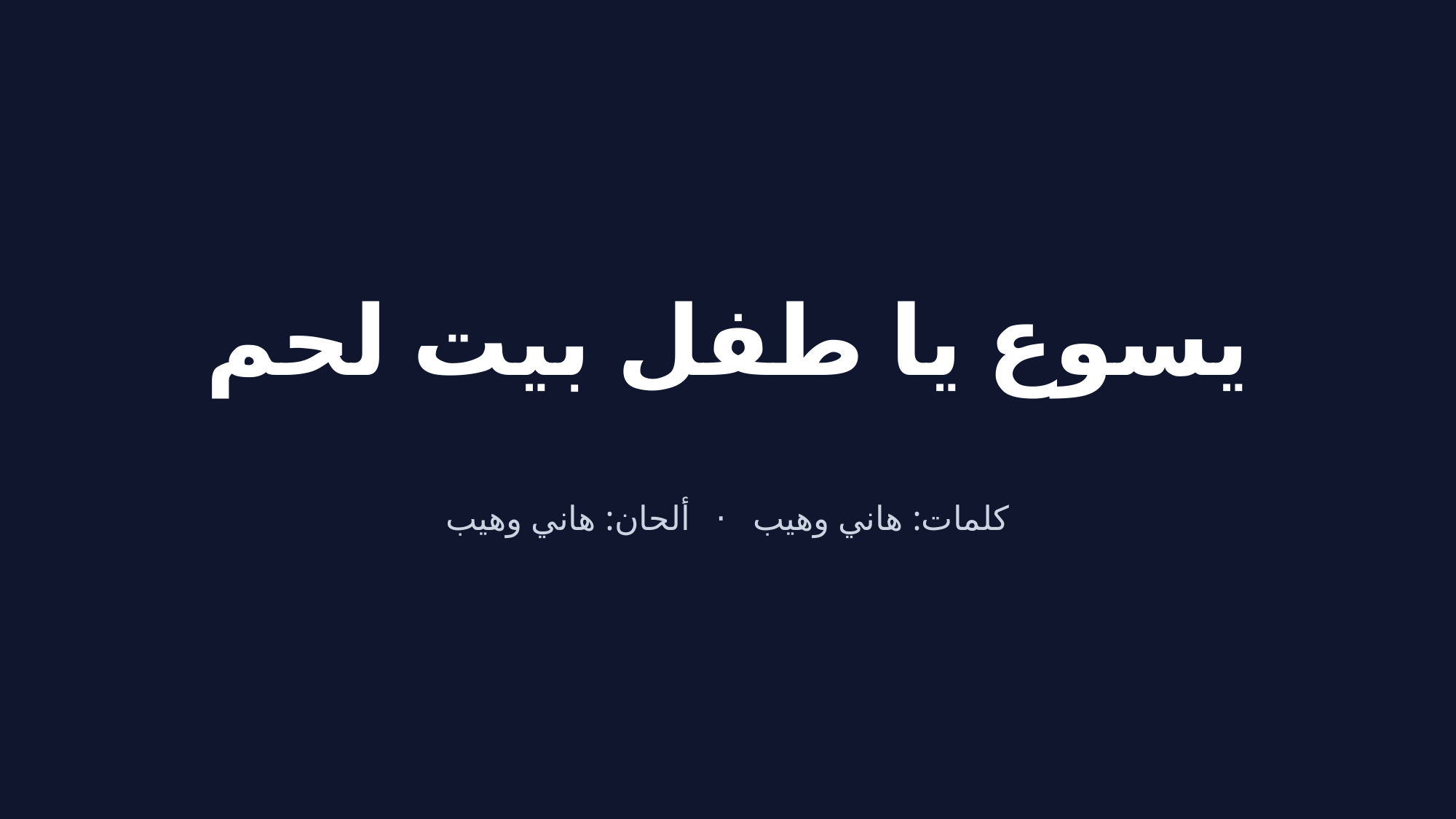

يسوع يا طفل بيت لحم
كلمات: هاني وهيب   ·   ألحان: هاني وهيب